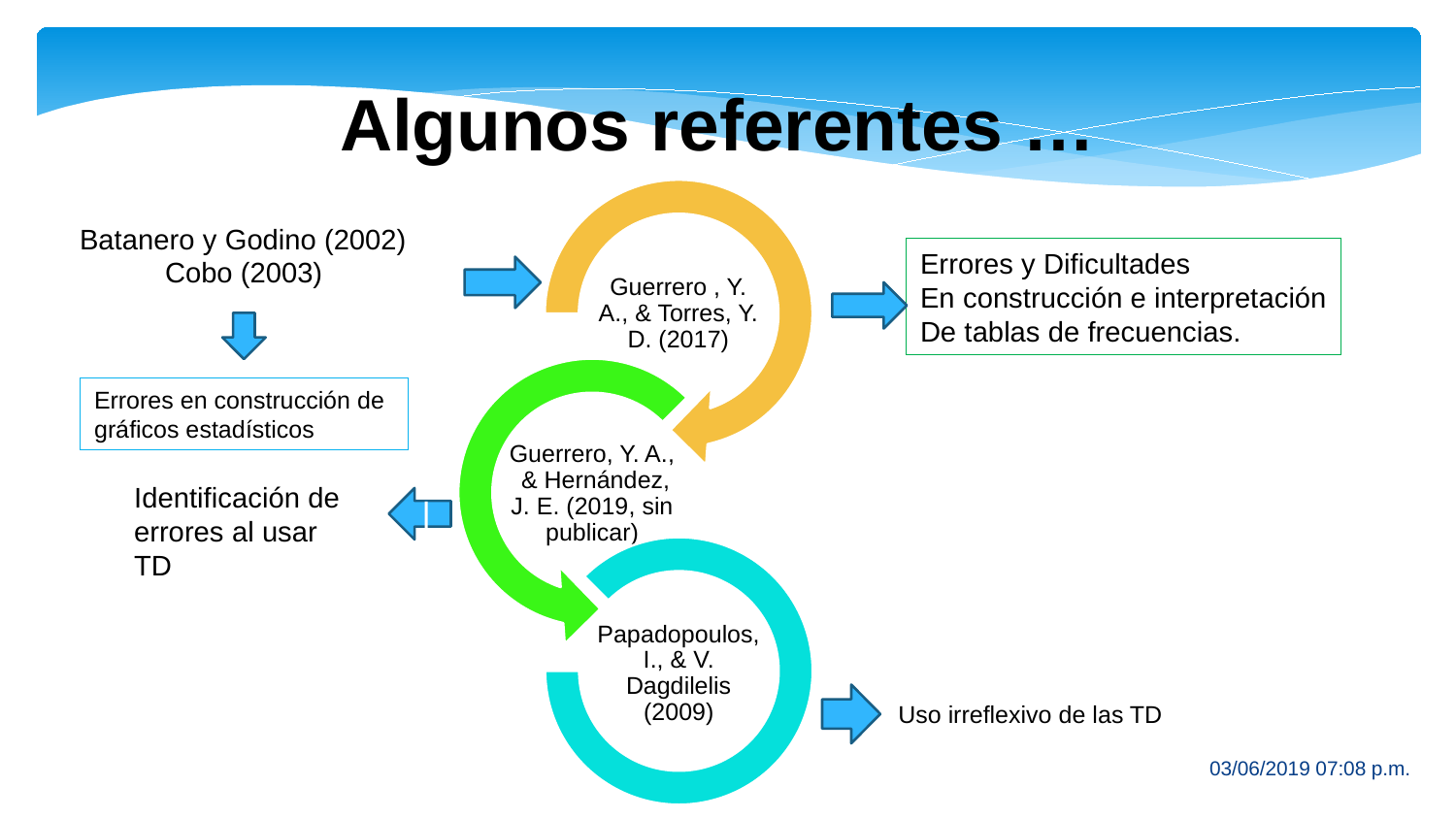

Algunos referentes …
Guerrero , Y. A., & Torres, Y. D. (2017)
Guerrero, Y. A.,  & Hernández, J. E. (2019, sin publicar)
Papadopoulos, I., & V. Dagdilelis (2009)
Batanero y Godino (2002)
Cobo (2003)
Errores y Dificultades
En construcción e interpretación
De tablas de frecuencias.

Errores en construcción de
gráficos estadísticos

Identificación de
errores al usar TD
|

Uso irreflexivo de las TD
4
03/06/2019 07:08 p.m.